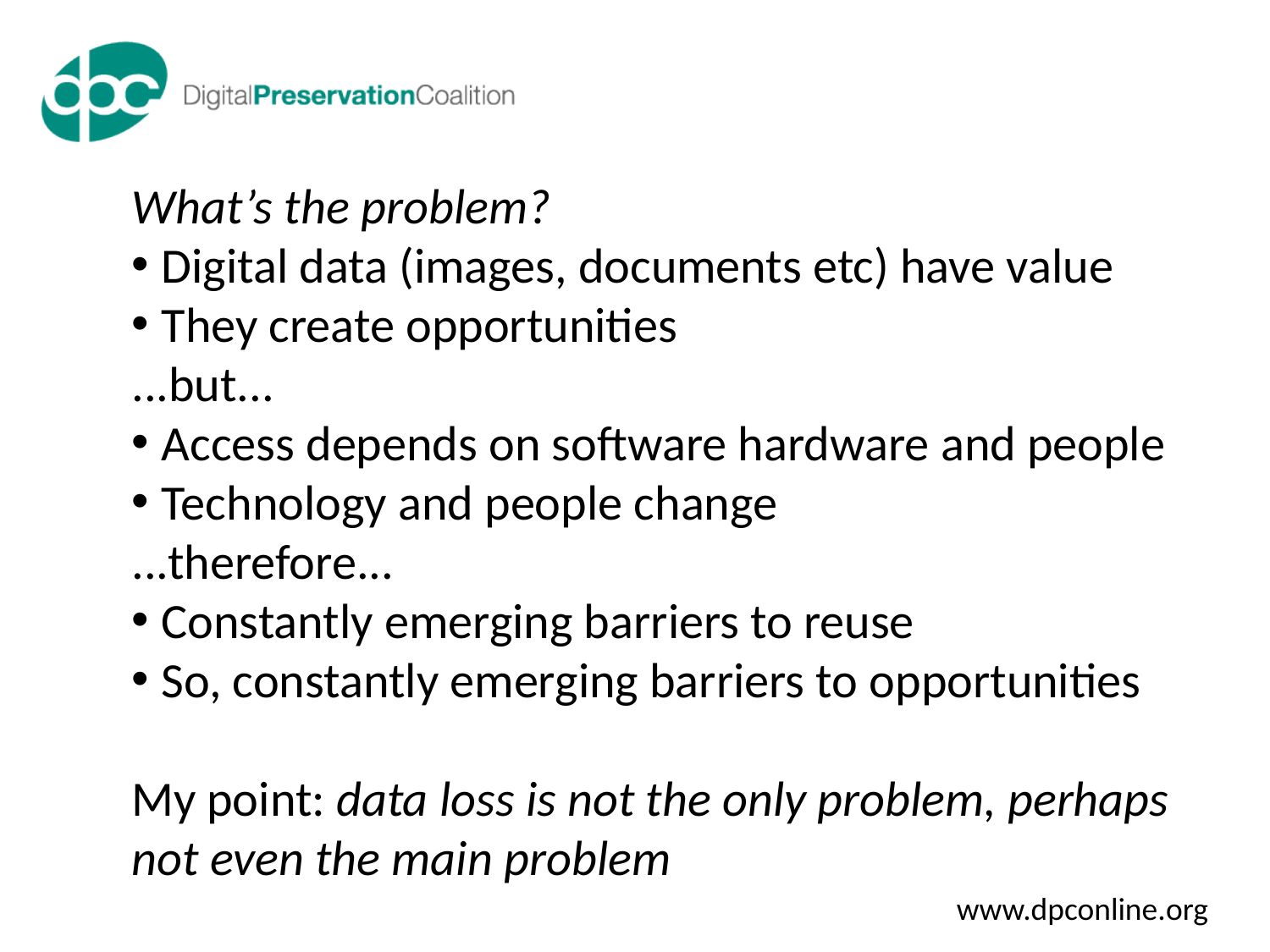

What’s the problem?
Digital data (images, documents etc) have value
They create opportunities
...but...
Access depends on software hardware and people
Technology and people change
...therefore...
Constantly emerging barriers to reuse
So, constantly emerging barriers to opportunities

My point: data loss is not the only problem, perhaps not even the main problem